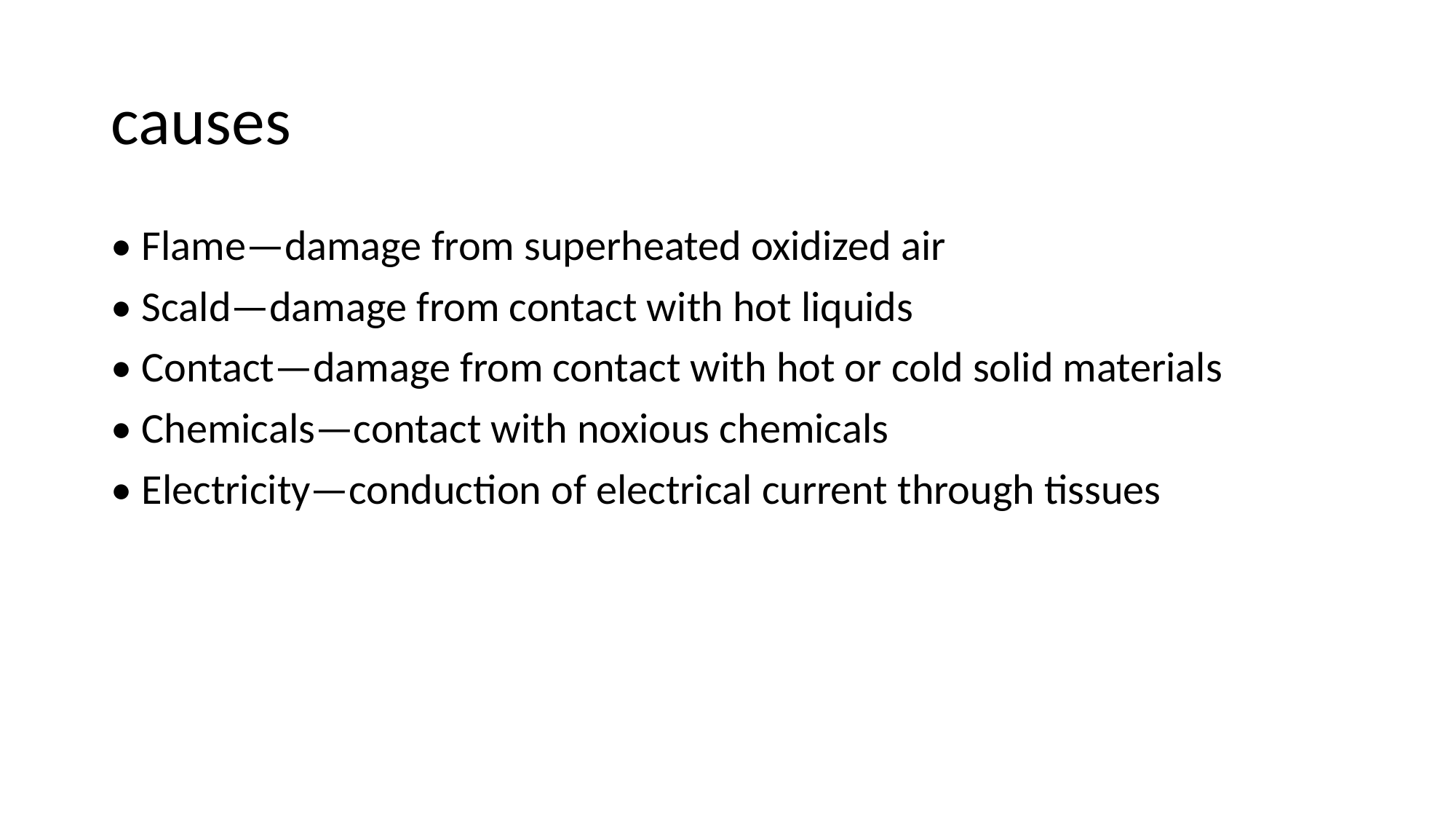

# causes
• Flame—damage from superheated oxidized air
• Scald—damage from contact with hot liquids
• Contact—damage from contact with hot or cold solid materials
• Chemicals—contact with noxious chemicals
• Electricity—conduction of electrical current through tissues